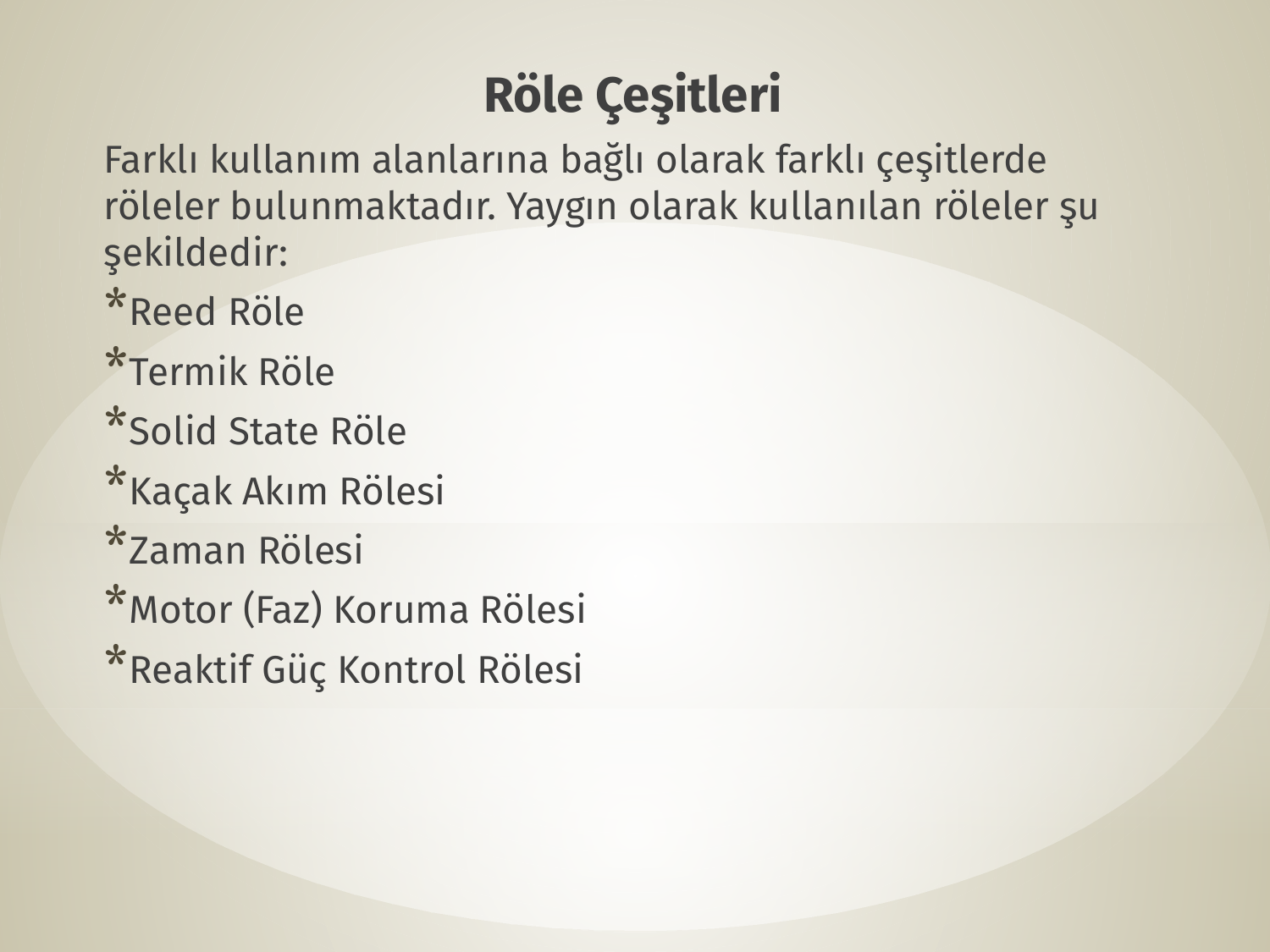

Röle Çeşitleri
Farklı kullanım alanlarına bağlı olarak farklı çeşitlerde röleler bulunmaktadır. Yaygın olarak kullanılan röleler şu şekildedir:
Reed Röle
Termik Röle
Solid State Röle
Kaçak Akım Rölesi
Zaman Rölesi
Motor (Faz) Koruma Rölesi
Reaktif Güç Kontrol Rölesi